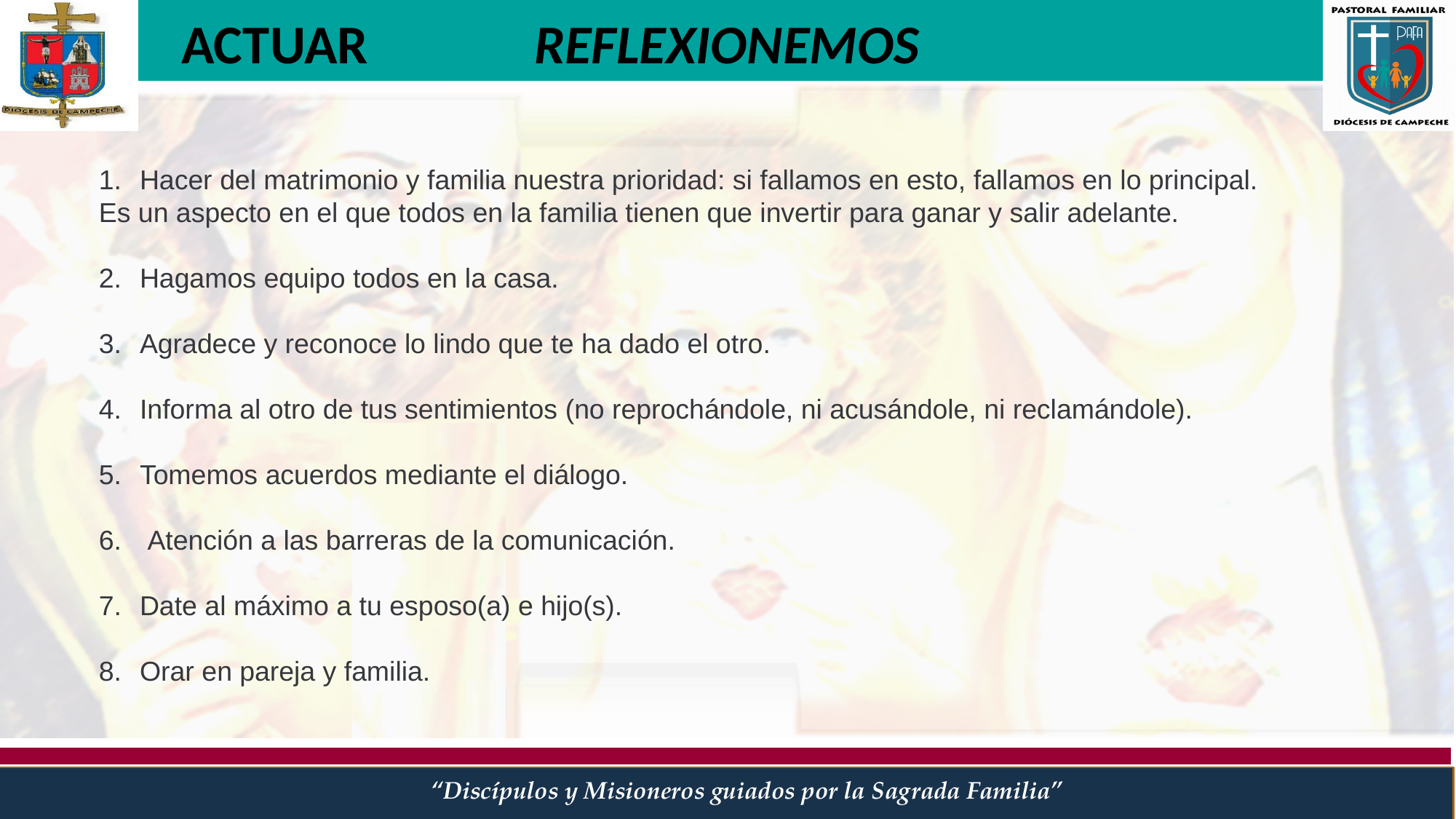

ACTUAR
REFLEXIONEMOS
Hacer del matrimonio y familia nuestra prioridad: si fallamos en esto, fallamos en lo principal.
Es un aspecto en el que todos en la familia tienen que invertir para ganar y salir adelante.

Hagamos equipo todos en la casa.

Agradece y reconoce lo lindo que te ha dado el otro.

Informa al otro de tus sentimientos (no reprochándole, ni acusándole, ni reclamándole).

Tomemos acuerdos mediante el diálogo.

 Atención a las barreras de la comunicación.

Date al máximo a tu esposo(a) e hijo(s).

Orar en pareja y familia.